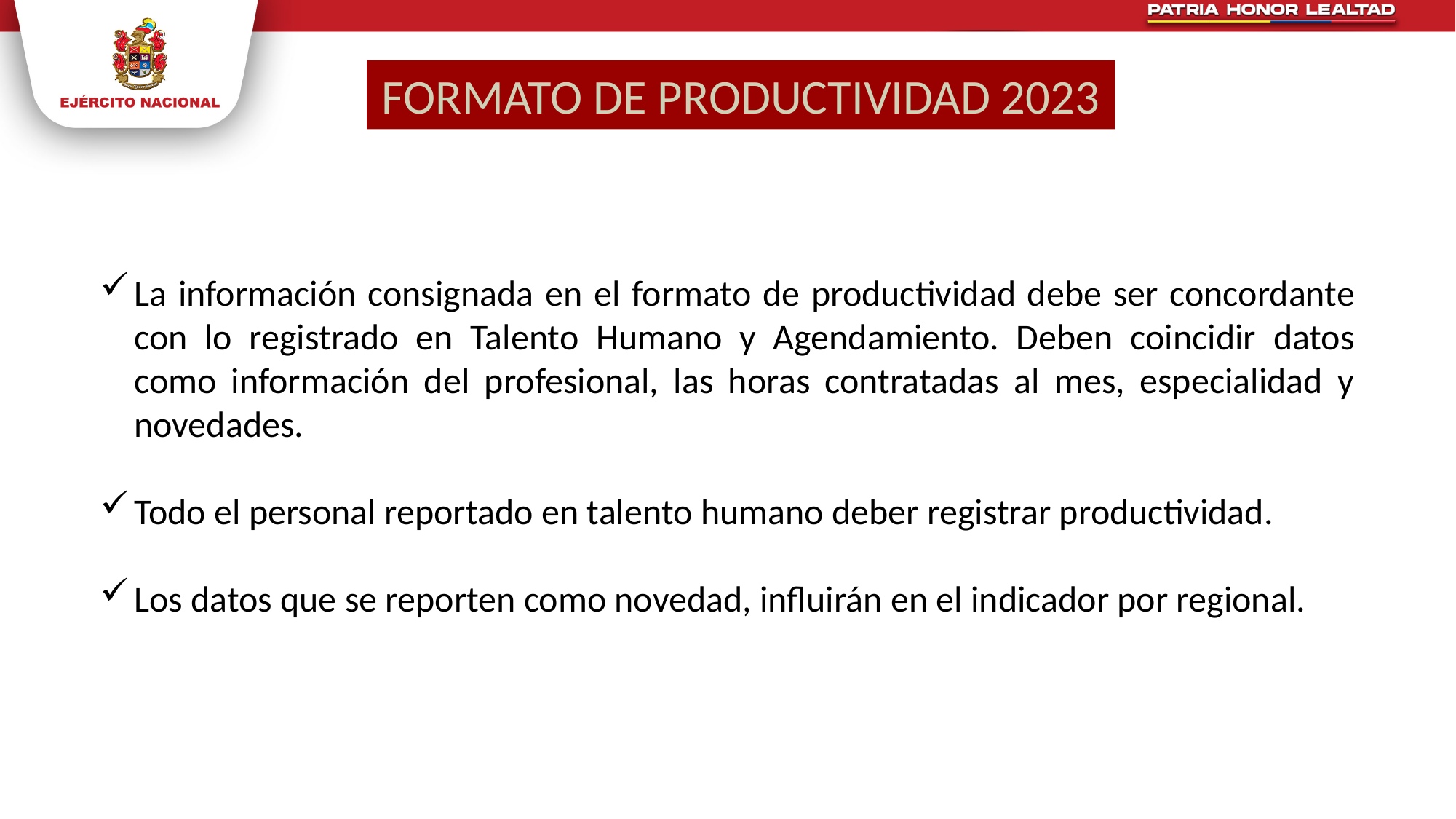

FORMATO DE PRODUCTIVIDAD 2023

La información consignada en el formato de productividad debe ser concordante con lo registrado en Talento Humano y Agendamiento. Deben coincidir datos como información del profesional, las horas contratadas al mes, especialidad y novedades.

Todo el personal reportado en talento humano deber registrar productividad.

Los datos que se reporten como novedad, influirán en el indicador por regional.